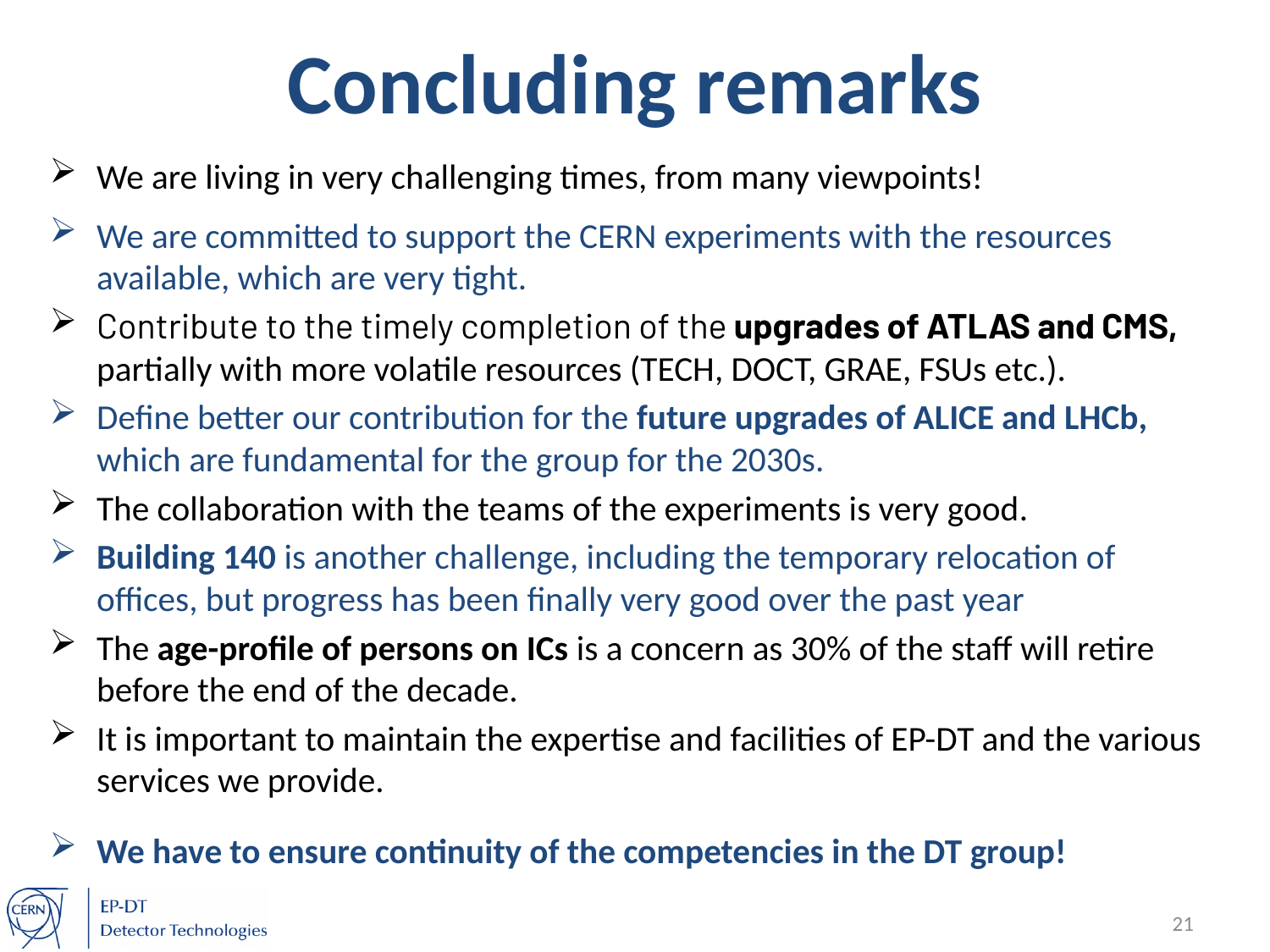

# Concluding remarks
We are living in very challenging times, from many viewpoints!
We are committed to support the CERN experiments with the resources available, which are very tight.
Contribute to the timely completion of the upgrades of ATLAS and CMS, partially with more volatile resources (TECH, DOCT, GRAE, FSUs etc.).
Define better our contribution for the future upgrades of ALICE and LHCb, which are fundamental for the group for the 2030s.
The collaboration with the teams of the experiments is very good.
Building 140 is another challenge, including the temporary relocation of offices, but progress has been finally very good over the past year
The age-profile of persons on ICs is a concern as 30% of the staff will retire before the end of the decade.
It is important to maintain the expertise and facilities of EP-DT and the various services we provide.

We have to ensure continuity of the competencies in the DT group!

21